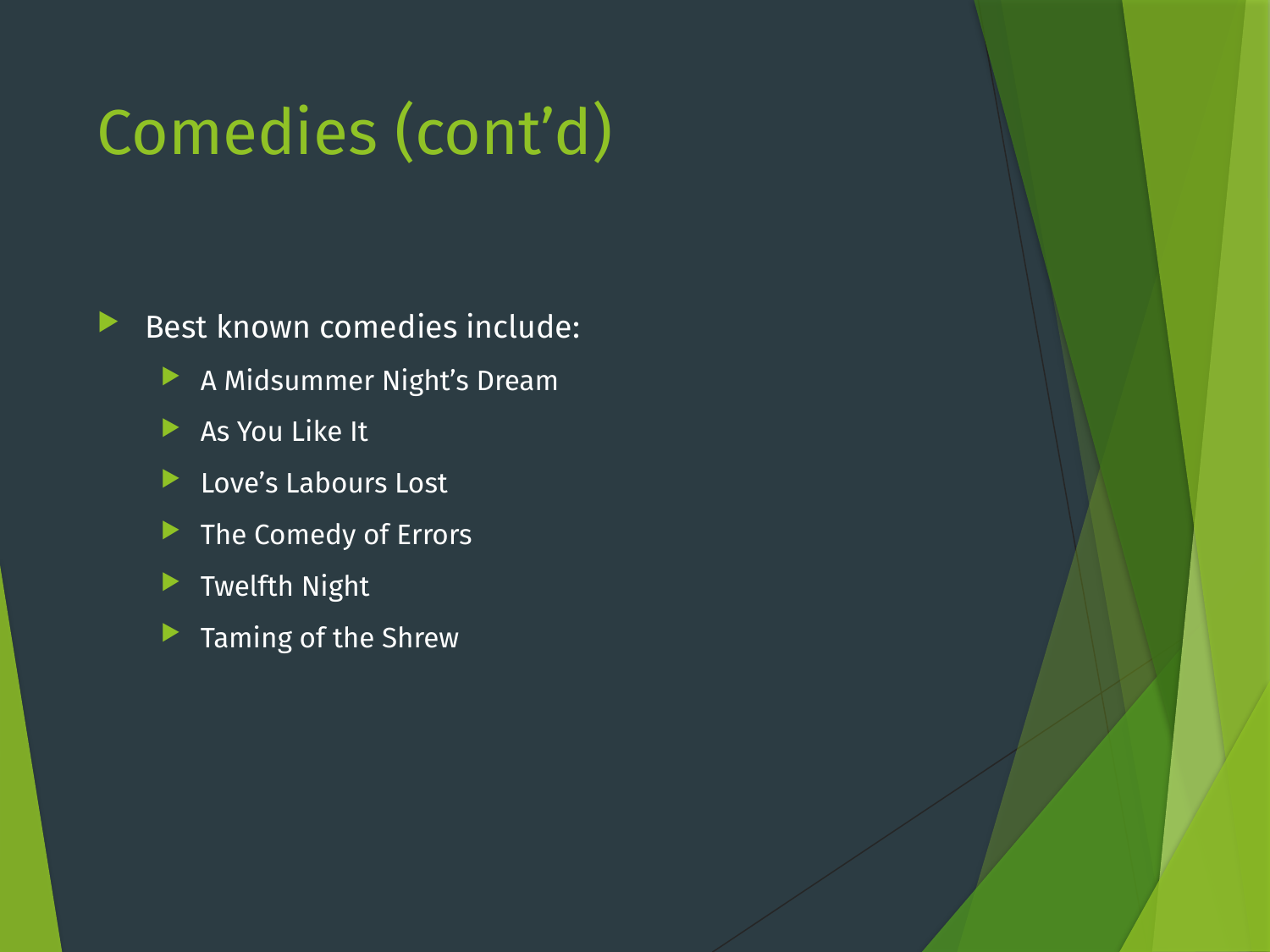

# Comedies (cont’d)
Best known comedies include:
A Midsummer Night’s Dream
As You Like It
Love’s Labours Lost
The Comedy of Errors
Twelfth Night
Taming of the Shrew